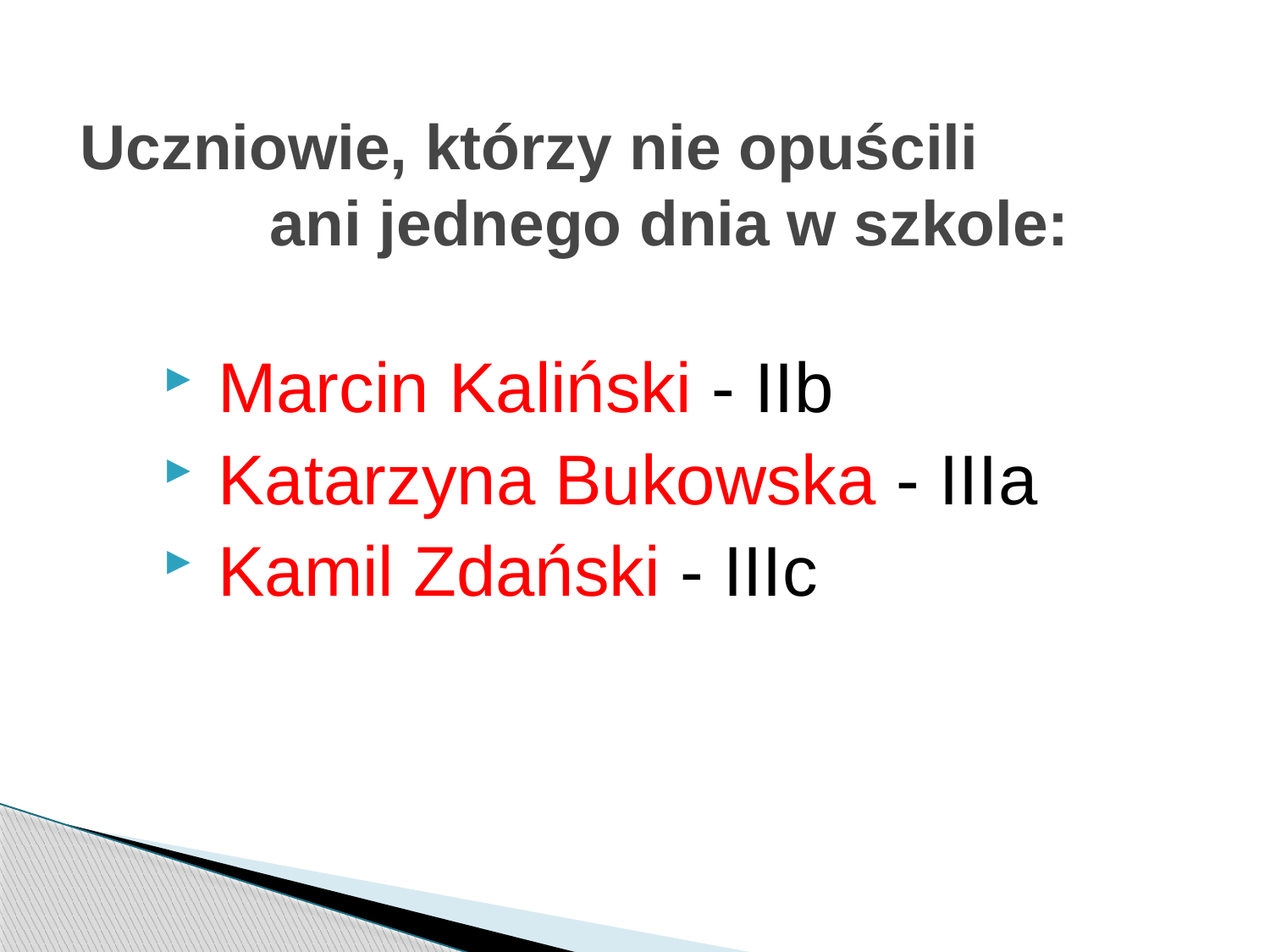

# Uczniowie, którzy nie opuścili                 ani jednego dnia w szkole:
 Marcin Kaliński - IIb
 Katarzyna Bukowska - IIIa
 Kamil Zdański - IIIc